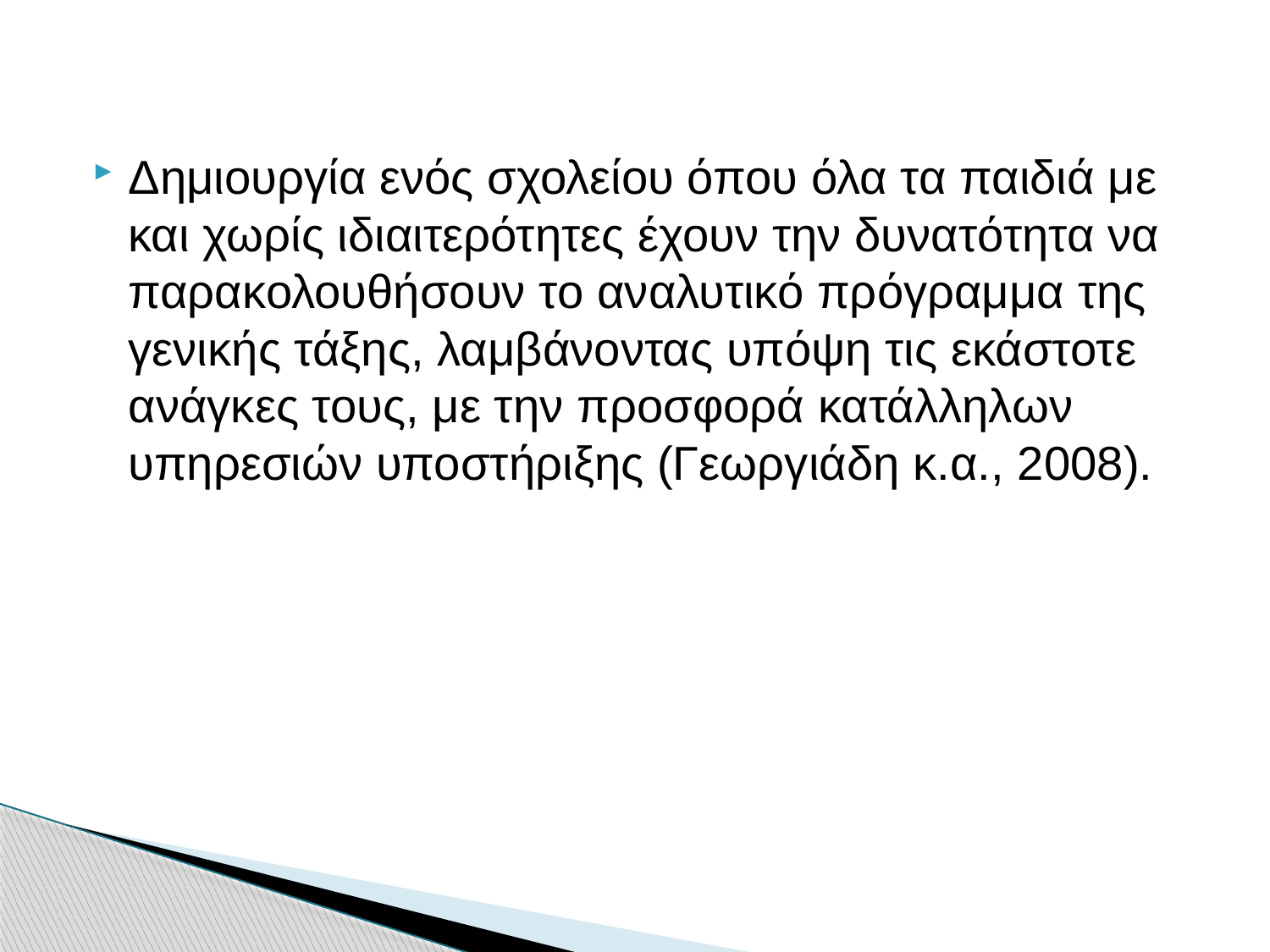

Δημιουργία ενός σχολείου όπου όλα τα παιδιά με και χωρίς ιδιαιτερότητες έχουν την δυνατότητα να παρακολουθήσουν το αναλυτικό πρόγραμμα της γενικής τάξης, λαμβάνοντας υπόψη τις εκάστοτε ανάγκες τους, με την προσφορά κατάλληλων υπηρεσιών υποστήριξης (Γεωργιάδη κ.α., 2008).